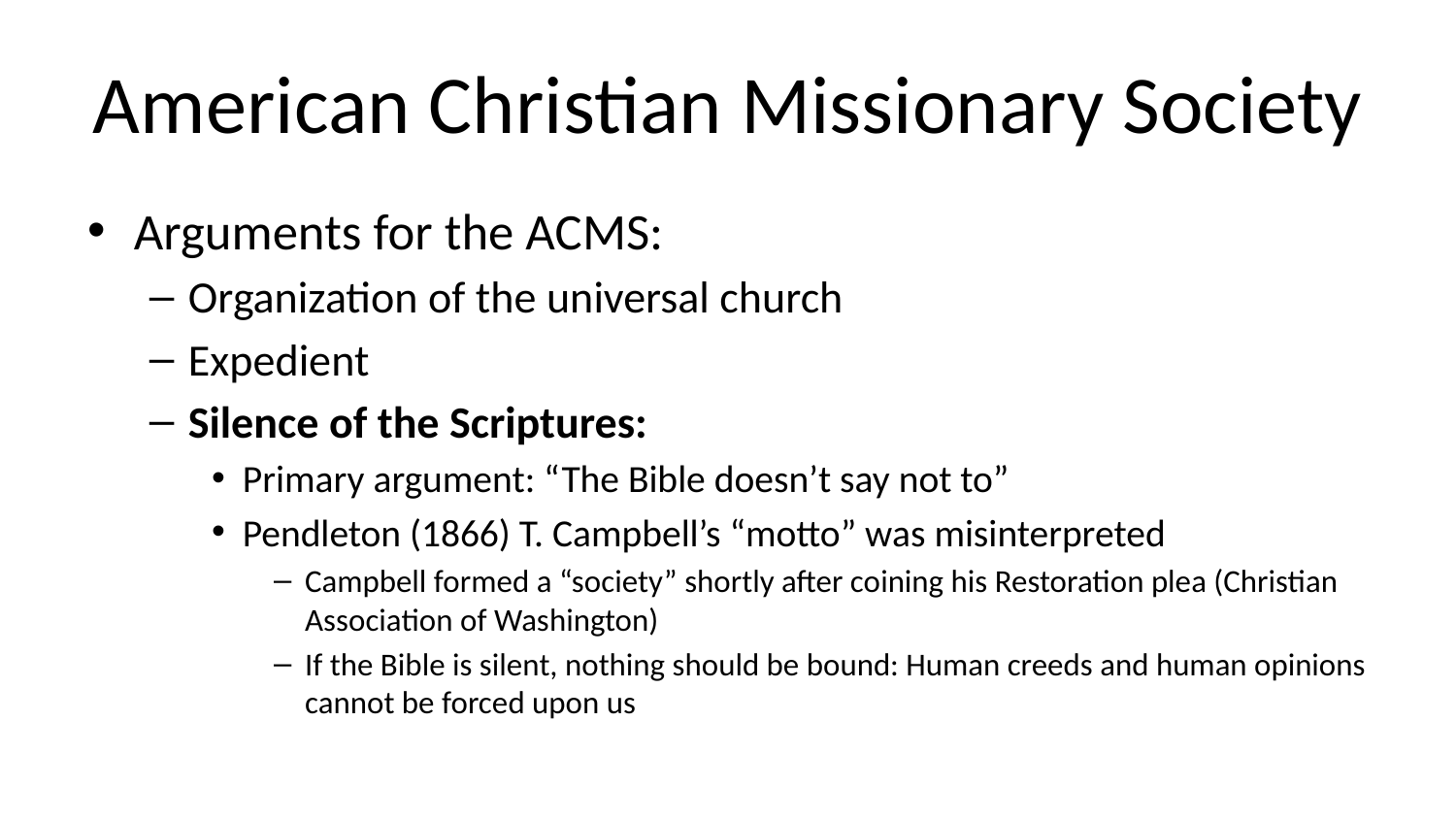

# American Christian Missionary Society
Arguments for the ACMS:
Organization of the universal church
Expedient
Silence of the Scriptures:
Primary argument: “The Bible doesn’t say not to”
Pendleton (1866) T. Campbell’s “motto” was misinterpreted
Campbell formed a “society” shortly after coining his Restoration plea (Christian Association of Washington)
If the Bible is silent, nothing should be bound: Human creeds and human opinions cannot be forced upon us